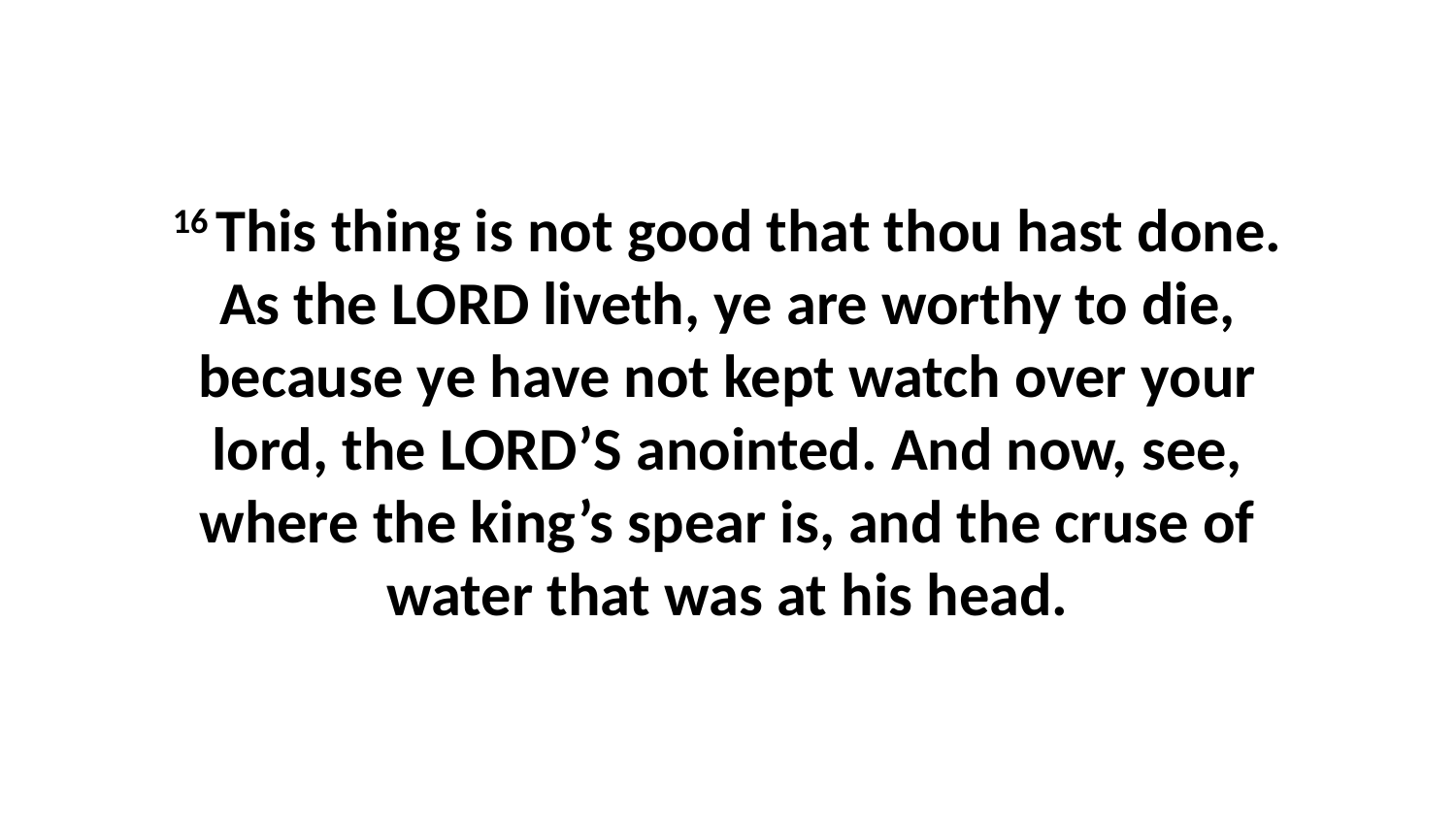

16 This thing is not good that thou hast done. As the LORD liveth, ye are worthy to die, because ye have not kept watch over your lord, the LORD’S anointed. And now, see, where the king’s spear is, and the cruse of water that was at his head.